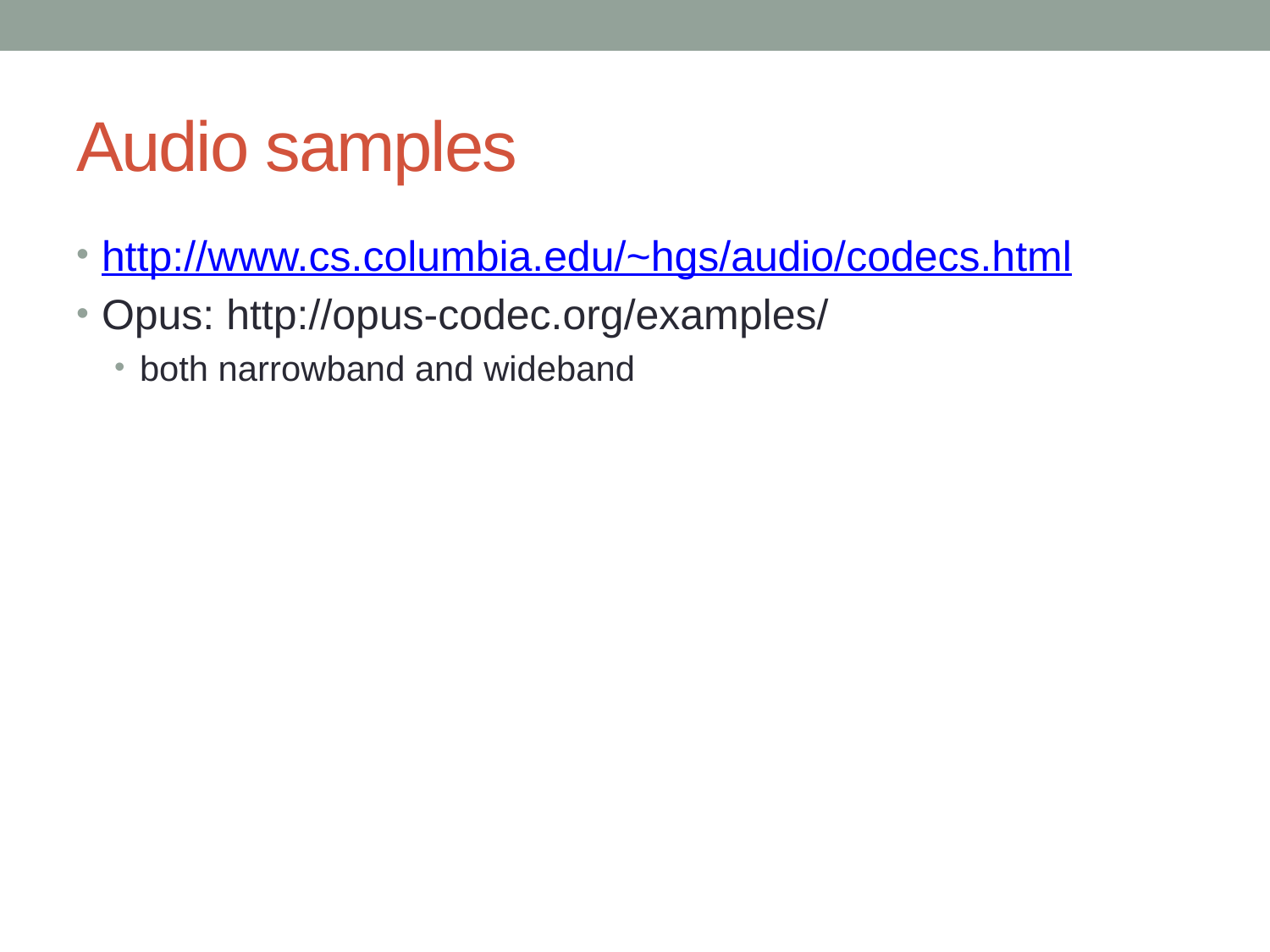

# Audio samples
http://www.cs.columbia.edu/~hgs/audio/codecs.html
Opus: http://opus-codec.org/examples/
both narrowband and wideband